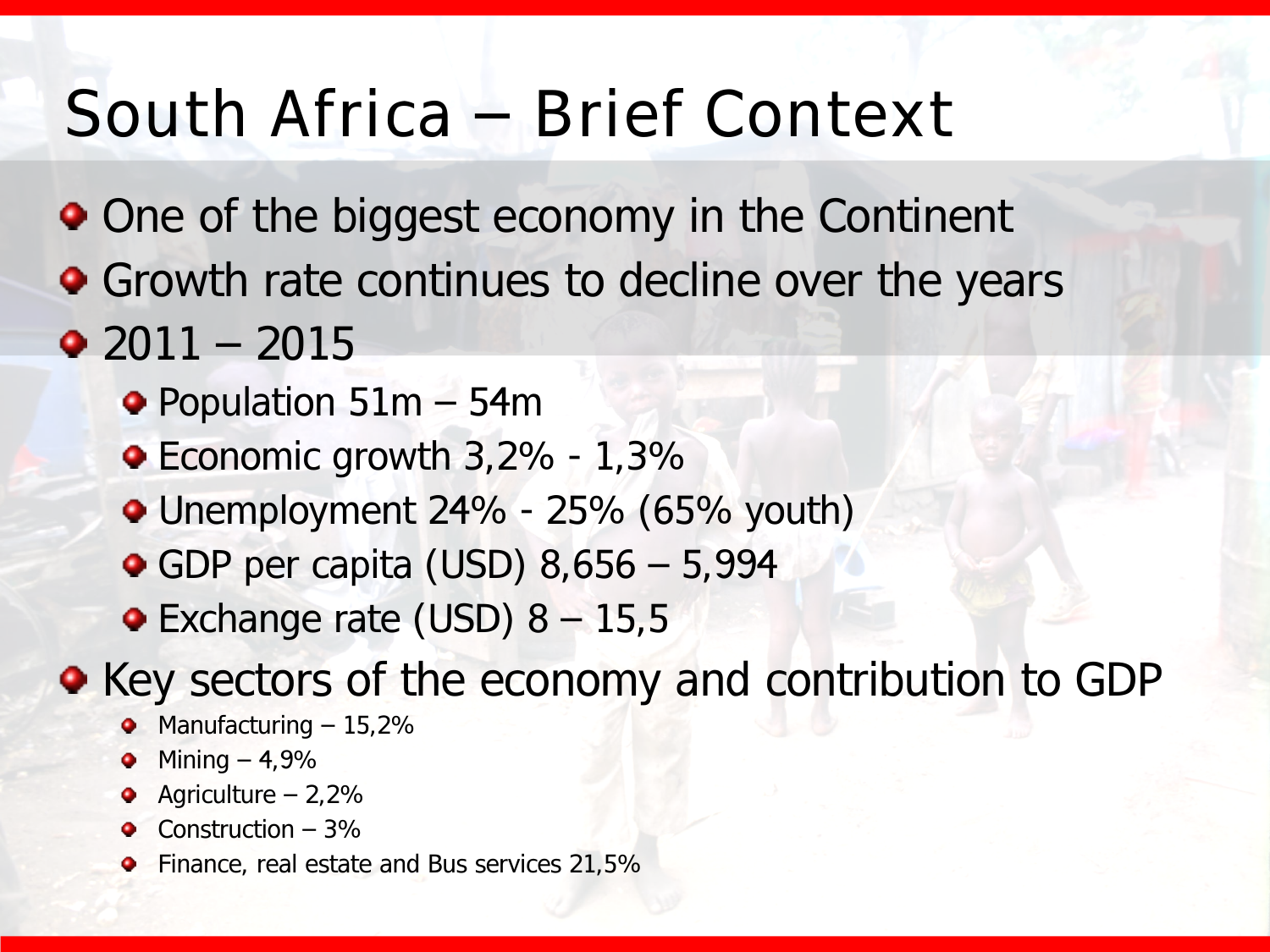

# South Africa – Brief Context
One of the biggest economy in the Continent
Growth rate continues to decline over the years
2011 – 2015
Population 51m – 54m
Economic growth 3,2% - 1,3%
Unemployment 24% - 25% (65% youth)
GDP per capita (USD) 8,656 – 5,994
Exchange rate (USD) 8 – 15,5
Key sectors of the economy and contribution to GDP
Manufacturing – 15,2%
Mining – 4,9%
Agriculture – 2,2%
Construction – 3%
Finance, real estate and Bus services 21,5%